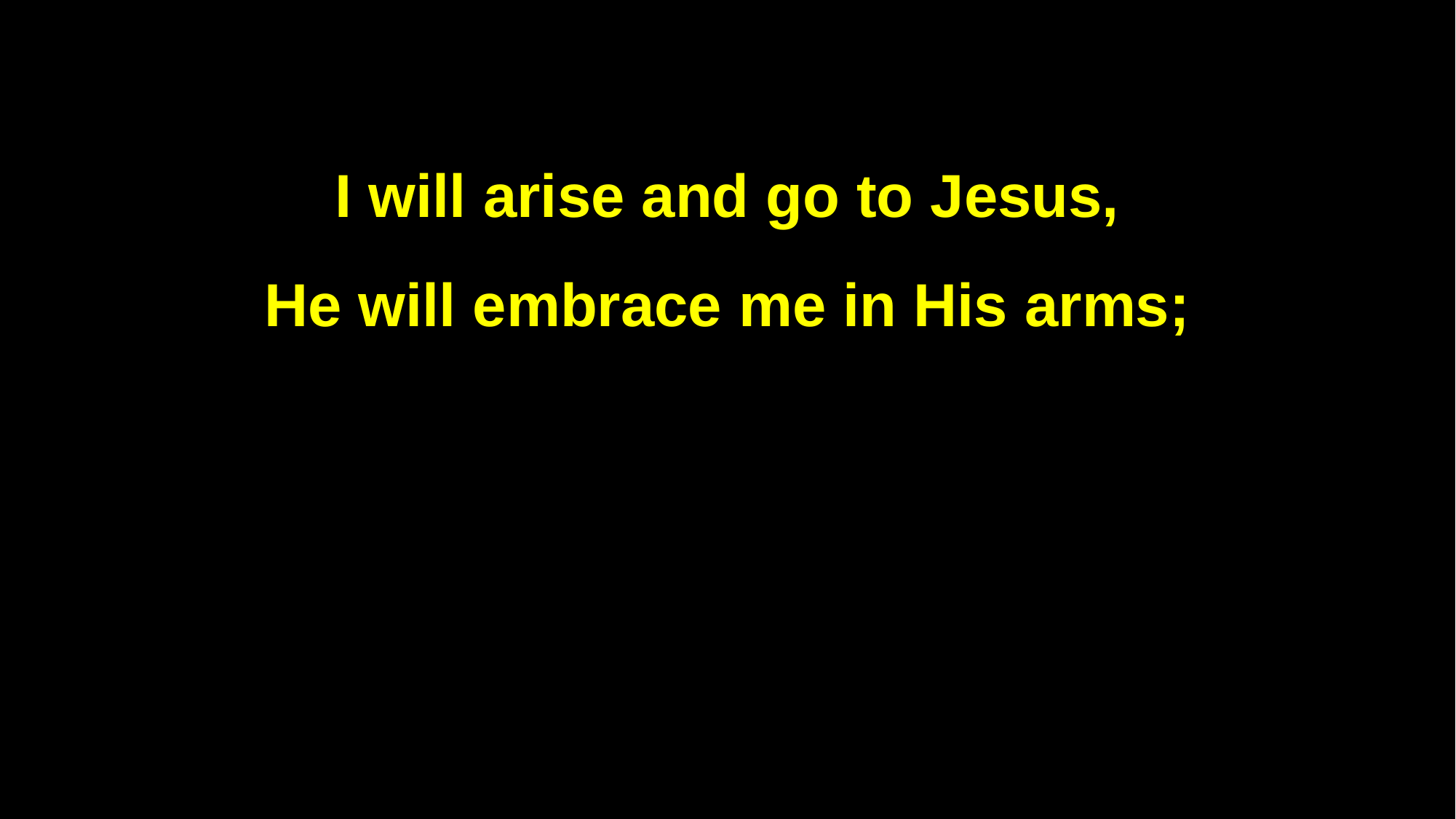

I will arise and go to Jesus,
He will embrace me in His arms;